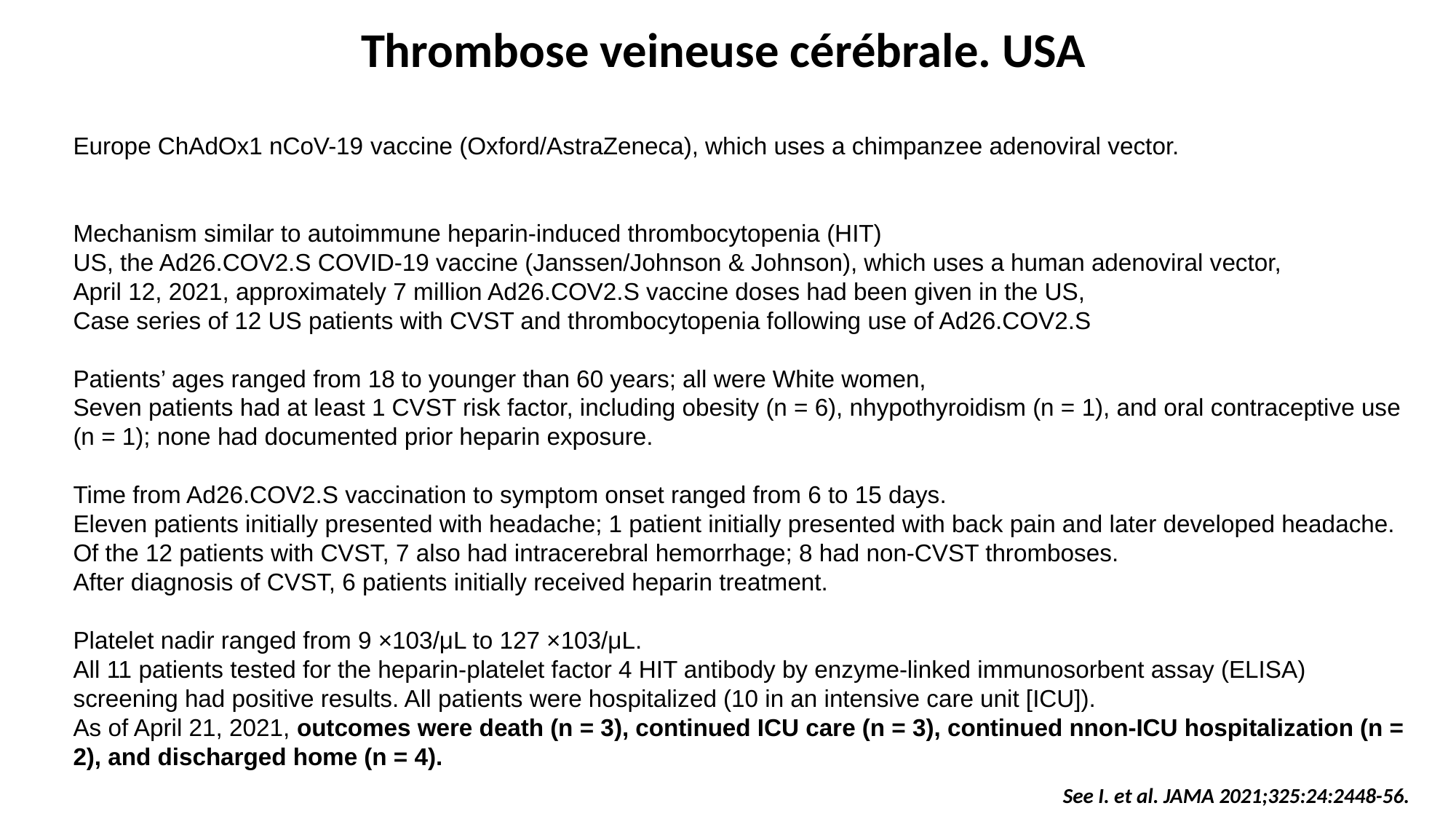

Thrombose veineuse cérébrale. USA

Europe ChAdOx1 nCoV-19 vaccine (Oxford/AstraZeneca), which uses a chimpanzee adenoviral vector.

Mechanism similar to autoimmune heparin-induced thrombocytopenia (HIT)
US, the Ad26.COV2.S COVID-19 vaccine (Janssen/Johnson & Johnson), which uses a human adenoviral vector,
April 12, 2021, approximately 7 million Ad26.COV2.S vaccine doses had been given in the US,
Case series of 12 US patients with CVST and thrombocytopenia following use of Ad26.COV2.S

Patients’ ages ranged from 18 to younger than 60 years; all were White women,
Seven patients had at least 1 CVST risk factor, including obesity (n = 6), nhypothyroidism (n = 1), and oral contraceptive use (n = 1); none had documented prior heparin exposure.

Time from Ad26.COV2.S vaccination to symptom onset ranged from 6 to 15 days.
Eleven patients initially presented with headache; 1 patient initially presented with back pain and later developed headache.
Of the 12 patients with CVST, 7 also had intracerebral hemorrhage; 8 had non-CVST thromboses.
After diagnosis of CVST, 6 patients initially received heparin treatment.

Platelet nadir ranged from 9 ×103/μL to 127 ×103/μL.
All 11 patients tested for the heparin-platelet factor 4 HIT antibody by enzyme-linked immunosorbent assay (ELISA)
screening had positive results. All patients were hospitalized (10 in an intensive care unit [ICU]).
As of April 21, 2021, outcomes were death (n = 3), continued ICU care (n = 3), continued nnon-ICU hospitalization (n = 2), and discharged home (n = 4).
See I. et al. JAMA 2021;325:24:2448-56.